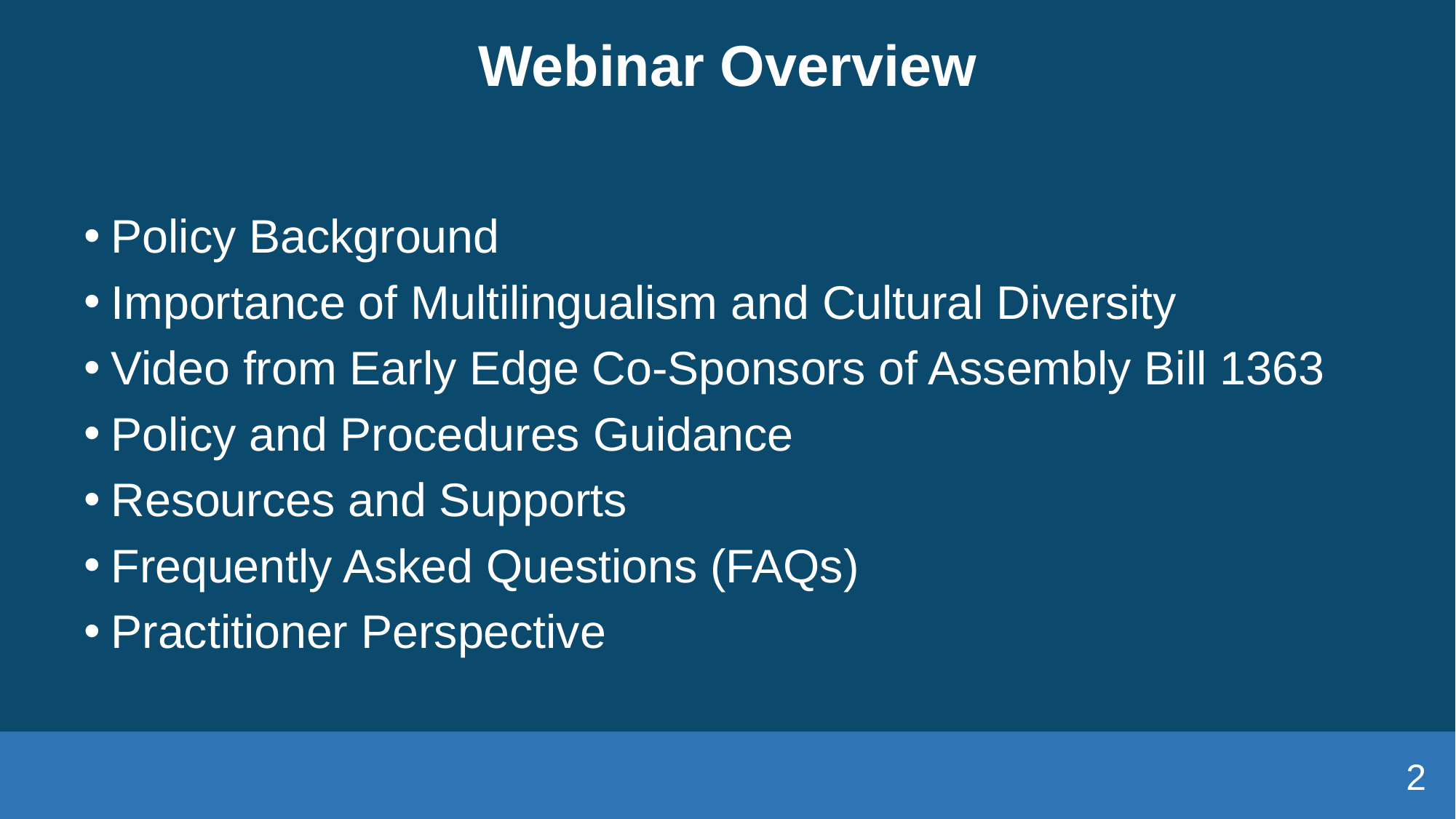

# Webinar Overview

Policy Background
Importance of Multilingualism and Cultural Diversity
Video from Early Edge Co-Sponsors of Assembly Bill 1363
Policy and Procedures Guidance
Resources and Supports
Frequently Asked Questions (FAQs)
Practitioner Perspective

2